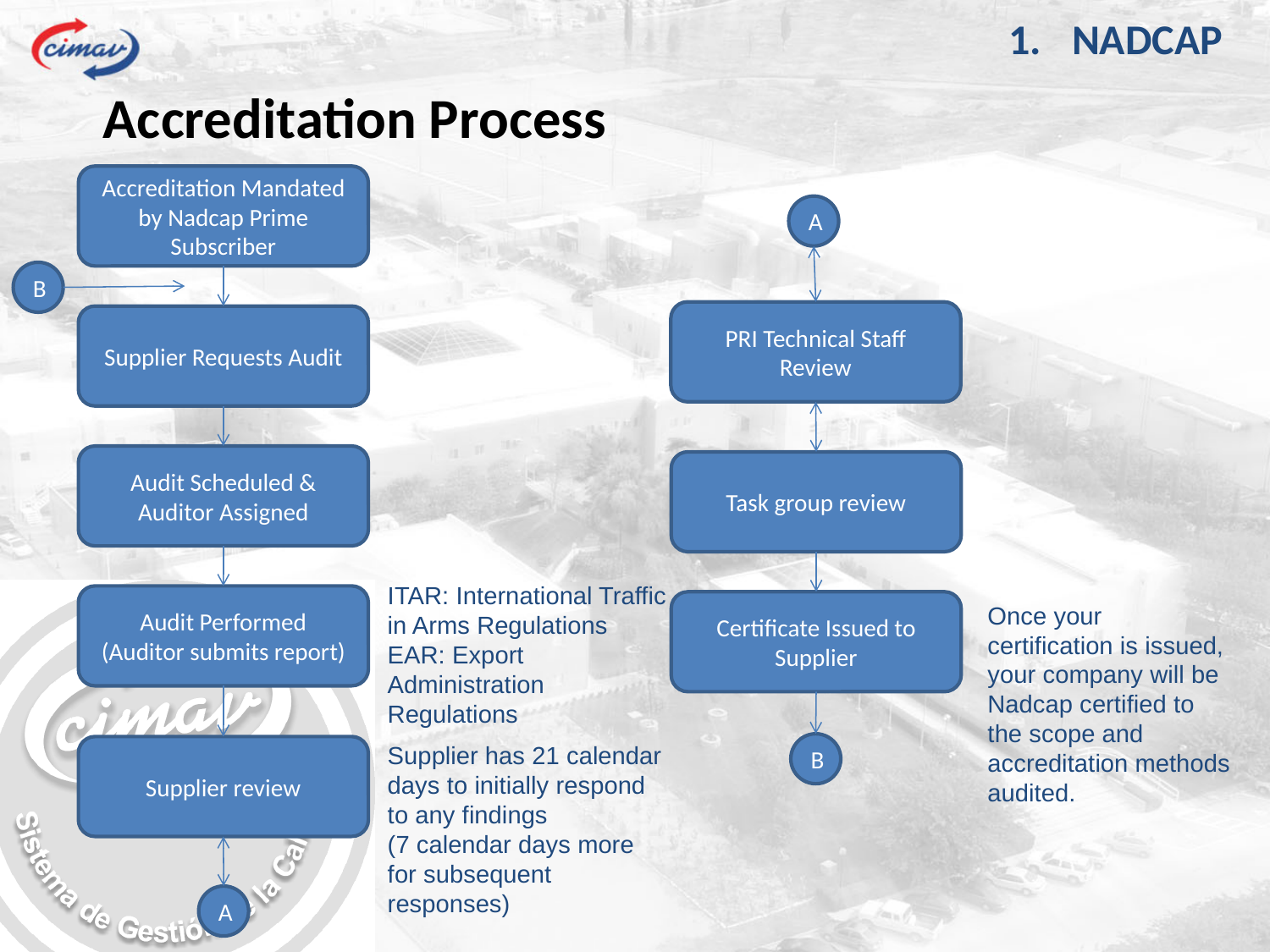

NADCAP
Accreditation Process
Accreditation Mandated by Nadcap Prime Subscriber
A
B
PRI Technical Staff Review
Supplier Requests Audit
Audit Scheduled & Auditor Assigned
Task group review
ITAR: International Traffic in Arms Regulations
EAR: Export Administration Regulations
Audit Performed
(Auditor submits report)
Certificate Issued to Supplier
Once your certification is issued, your company will be Nadcap certified to the scope and accreditation methods audited.
Supplier has 21 calendar days to initially respond to any findings
(7 calendar days more for subsequent responses)
B
Supplier review
A